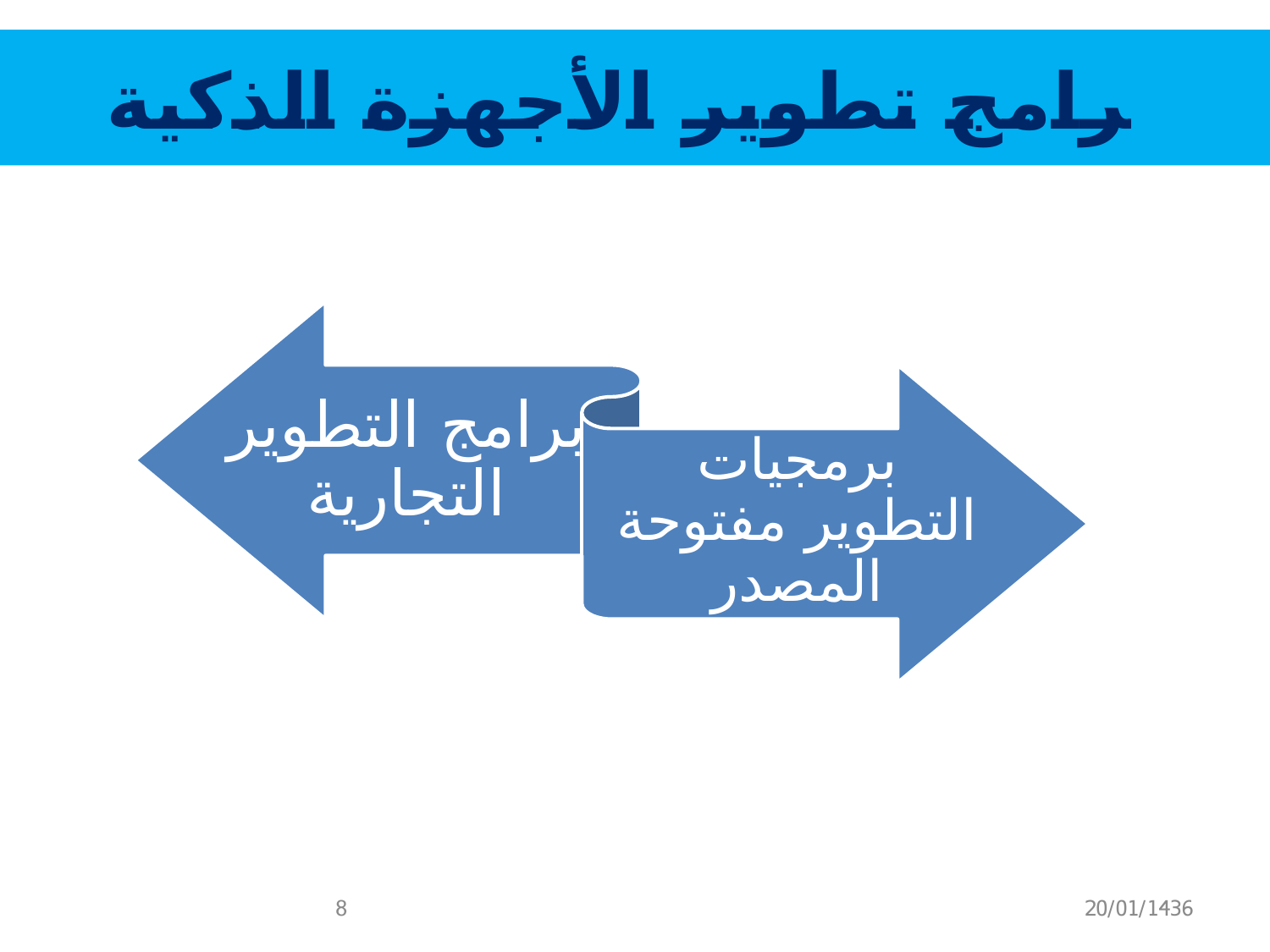

برامج تطوير الأجهزة الذكية
برامج التطوير التجارية
برمجيات التطوير مفتوحة المصدر
8
20/01/1436